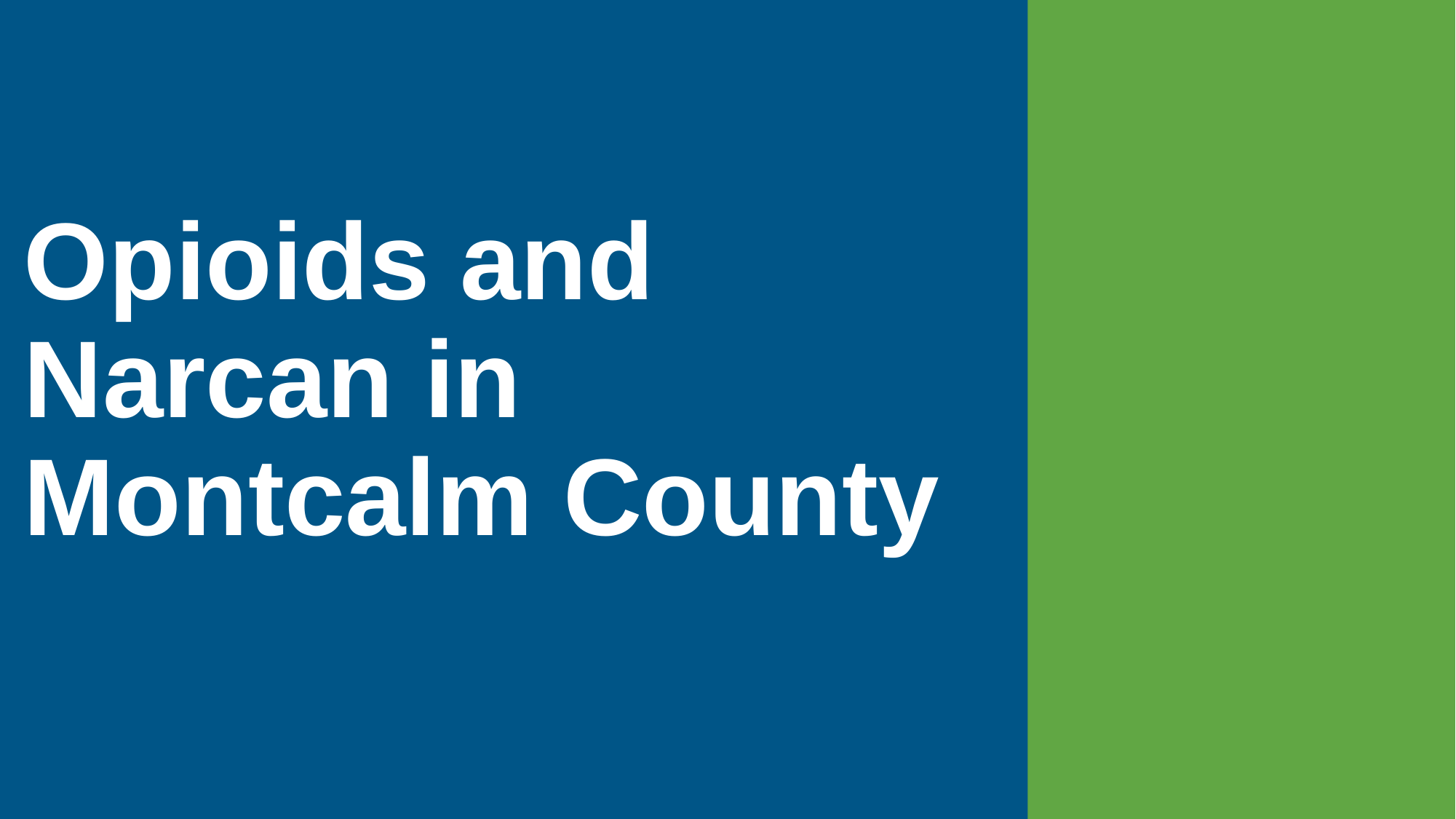

# Opioids and Narcan in Montcalm County